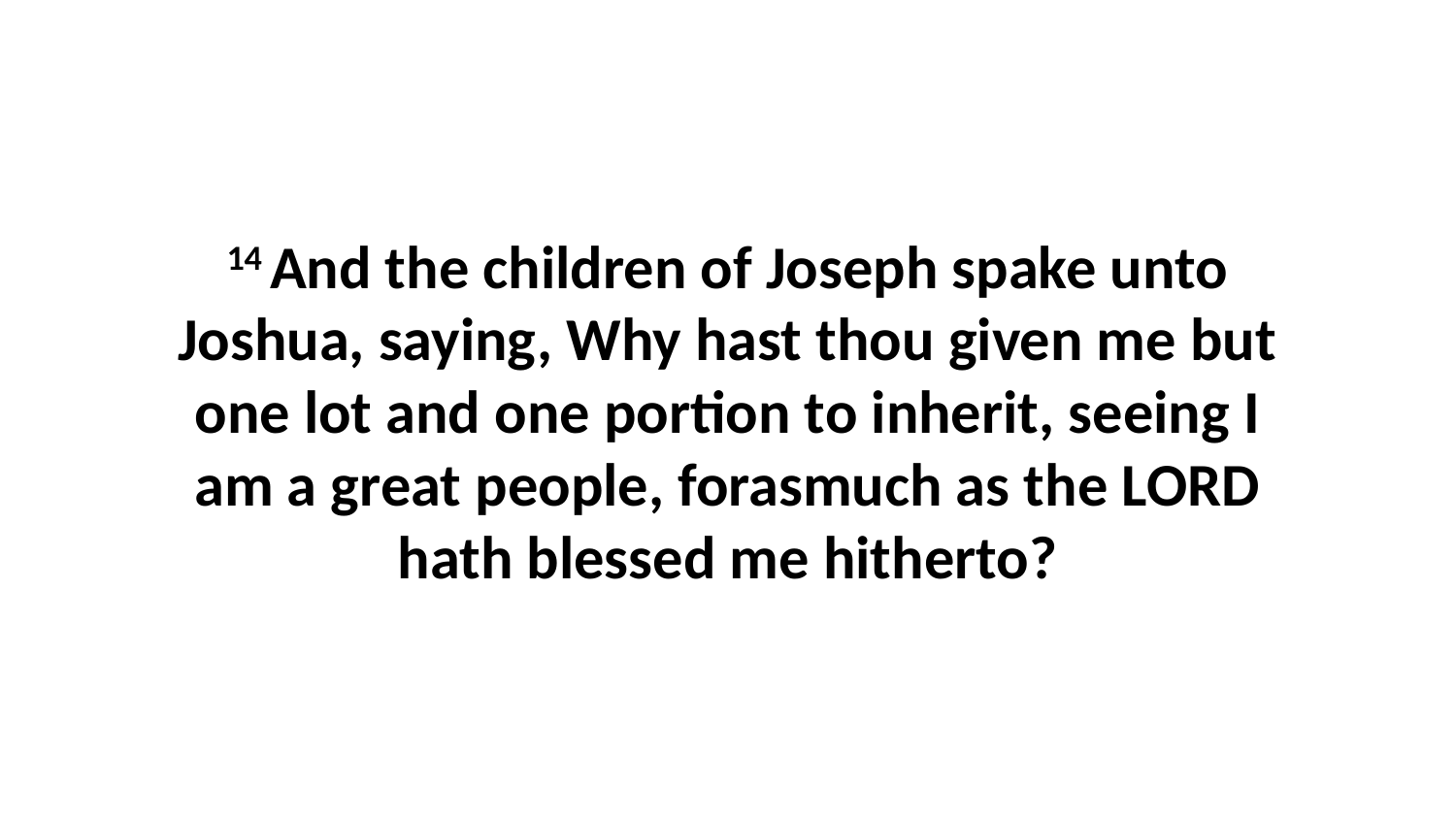

14 And the children of Joseph spake unto Joshua, saying, Why hast thou given me but one lot and one portion to inherit, seeing I am a great people, forasmuch as the LORD hath blessed me hitherto?